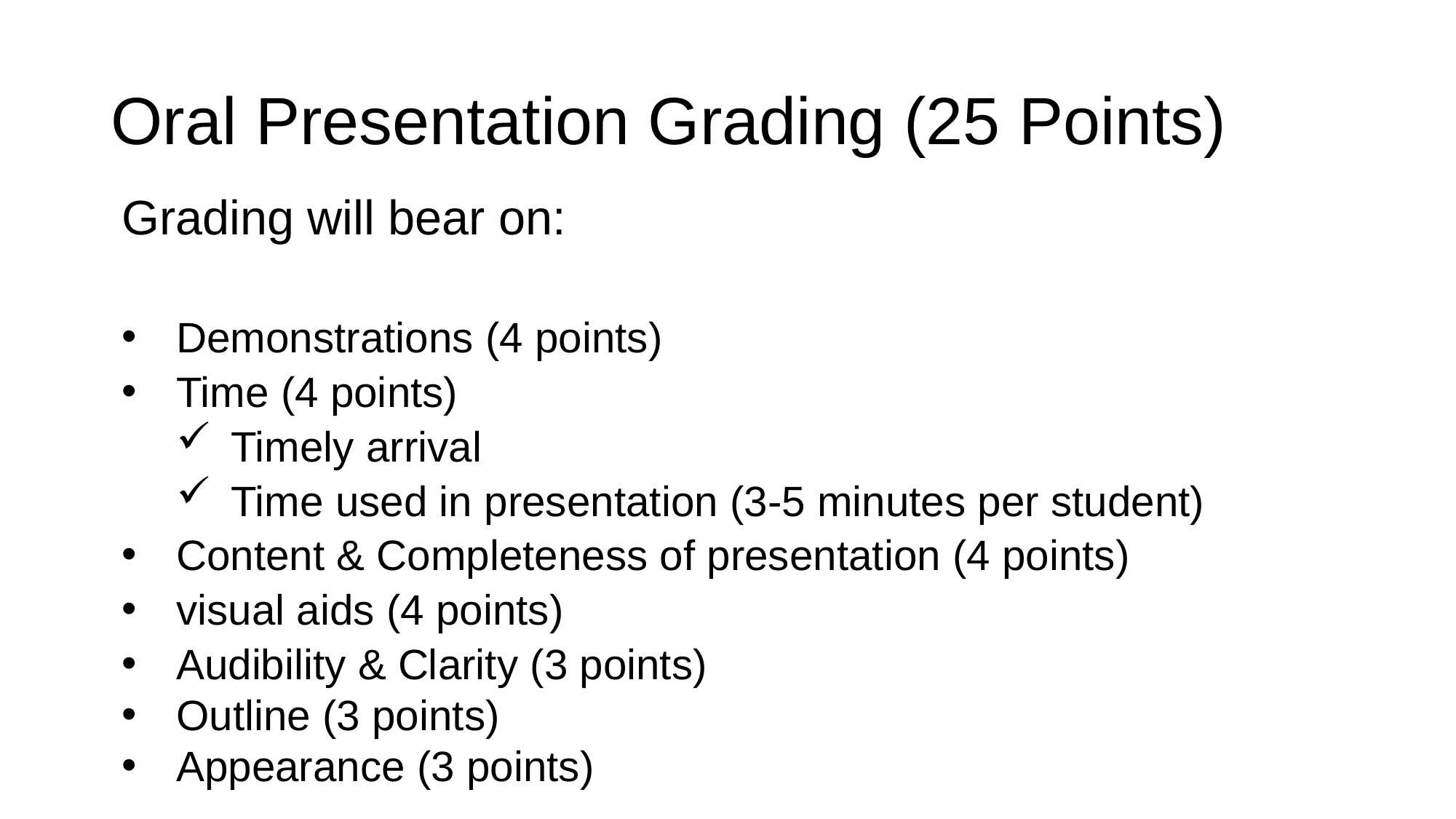

# Oral Presentation Grading (25 Points)
Grading will bear on:

Demonstrations (4 points)
Time (4 points)
Timely arrival
Time used in presentation (3-5 minutes per student)
Content & Completeness of presentation (4 points)
visual aids (4 points)
Audibility & Clarity (3 points)
Outline (3 points)
Appearance (3 points)